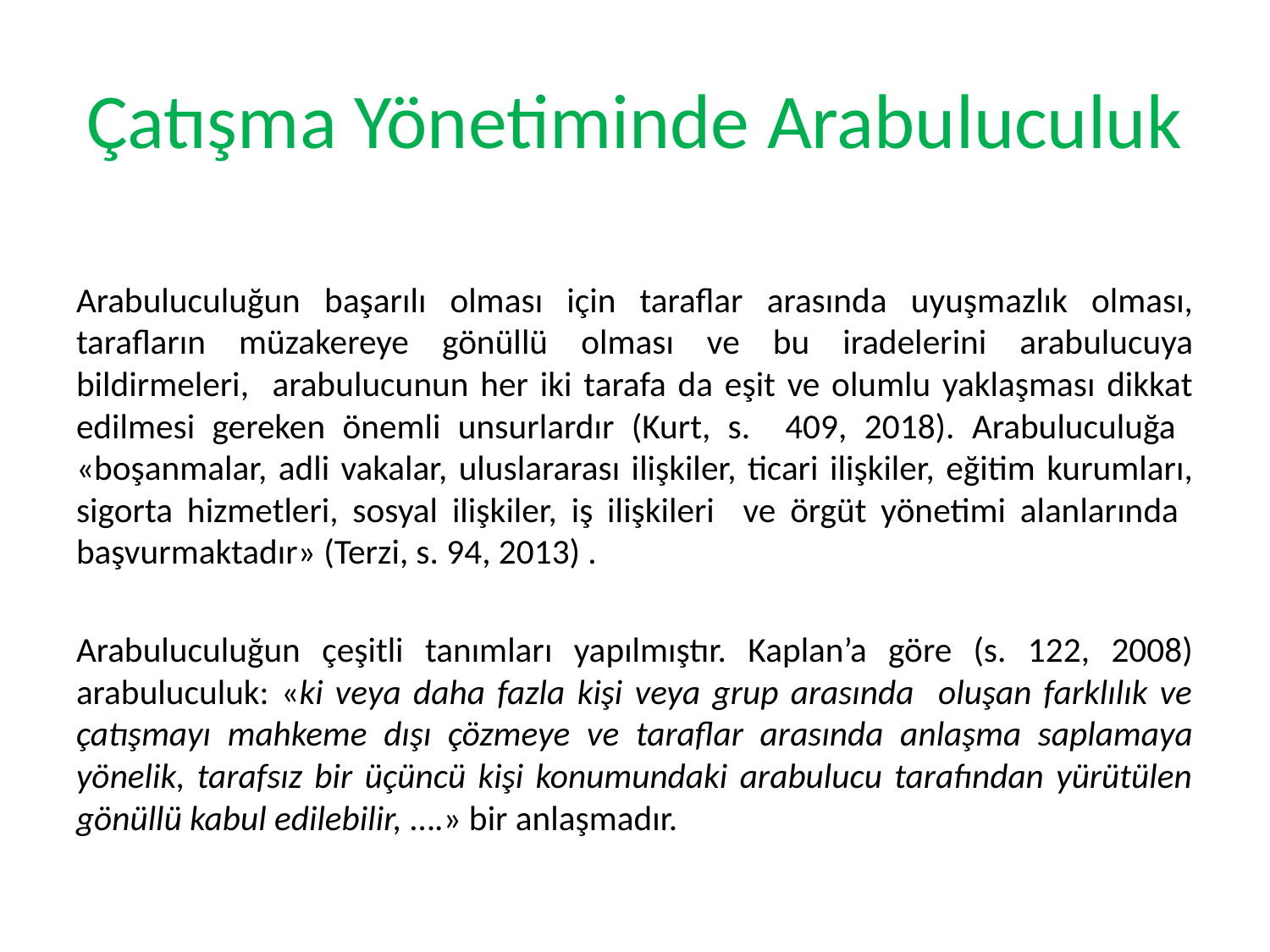

# Çatışma Yönetiminde Arabuluculuk

Arabuluculuğun başarılı olması için taraflar arasında uyuşmazlık olması, tarafların müzakereye gönüllü olması ve bu iradelerini arabulucuya bildirmeleri,  arabulucunun her iki tarafa da eşit ve olumlu yaklaşması dikkat edilmesi gereken önemli unsurlardır (Kurt, s.  409, 2018). Arabuluculuğa  «boşanmalar, adli vakalar, uluslararası ilişkiler, ticari ilişkiler, eğitim kurumları, sigorta hizmetleri, sosyal ilişkiler, iş ilişkileri  ve örgüt yönetimi alanlarında  başvurmaktadır» (Terzi, s. 94, 2013) .

Arabuluculuğun çeşitli tanımları yapılmıştır. Kaplan’a göre (s. 122, 2008) arabuluculuk: «ki veya daha fazla kişi veya grup arasında  oluşan farklılık ve çatışmayı mahkeme dışı çözmeye ve taraflar arasında anlaşma saplamaya yönelik, tarafsız bir üçüncü kişi konumundaki arabulucu tarafından yürütülen gönüllü kabul edilebilir, ….» bir anlaşmadır.